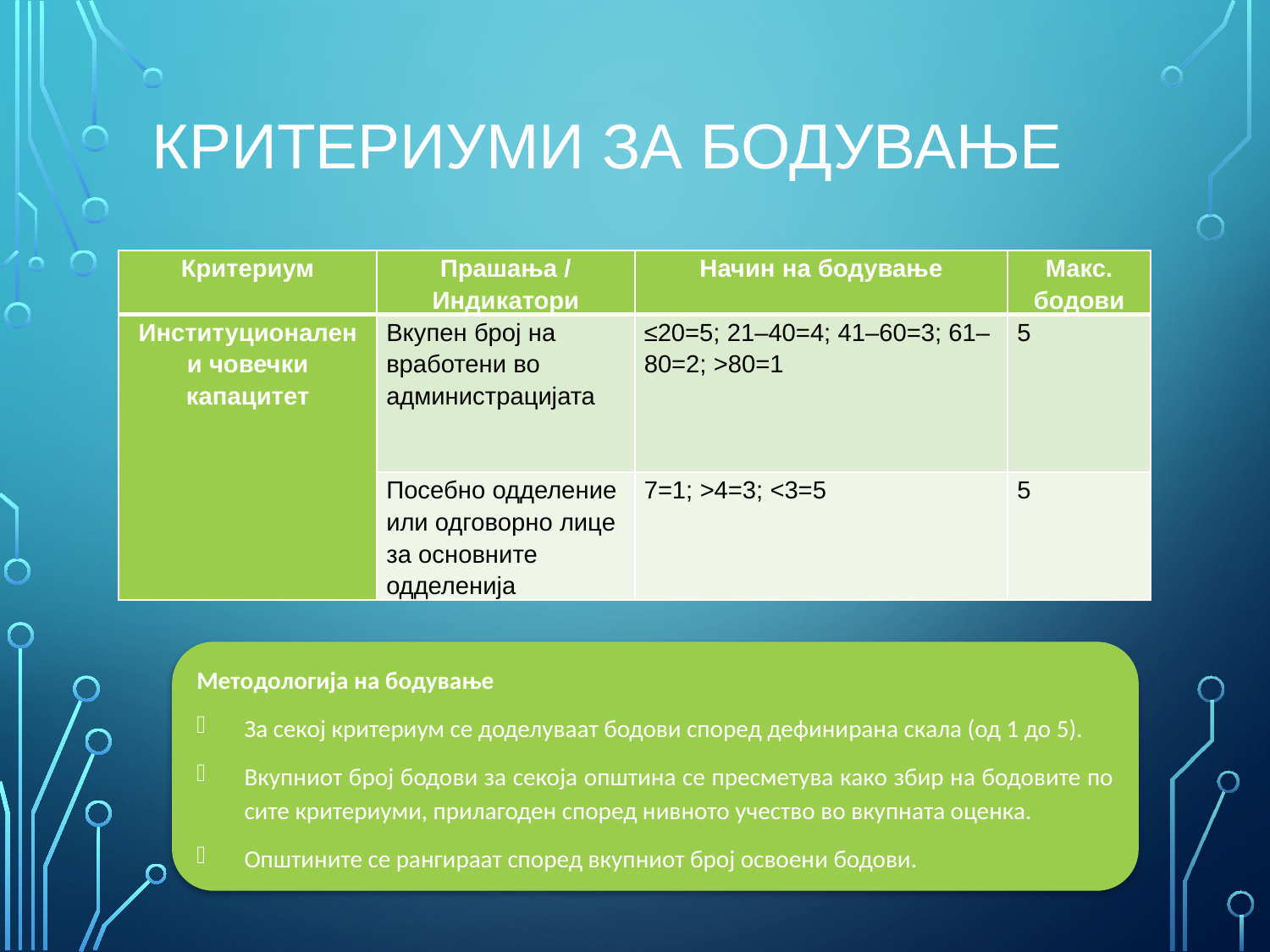

# Критериуми за бодување
| Критериум | Прашања / Индикатори | Начин на бодување | Макс. бодови |
| --- | --- | --- | --- |
| Институционален и човечки капацитет | Вкупен број на вработени во администрацијата | ≤20=5; 21–40=4; 41–60=3; 61–80=2; >80=1 | 5 |
|  | Посебно одделение или одговорно лице за основните одделенија | 7=1; >4=3; <3=5 | 5 |
Методологија на бодување
За секој критериум се доделуваат бодови според дефинирана скала (од 1 до 5).
Вкупниот број бодови за секоја општина се пресметува како збир на бодовите по сите критериуми, прилагоден според нивното учество во вкупната оценка.
Општините се рангираат според вкупниот број освоени бодови.